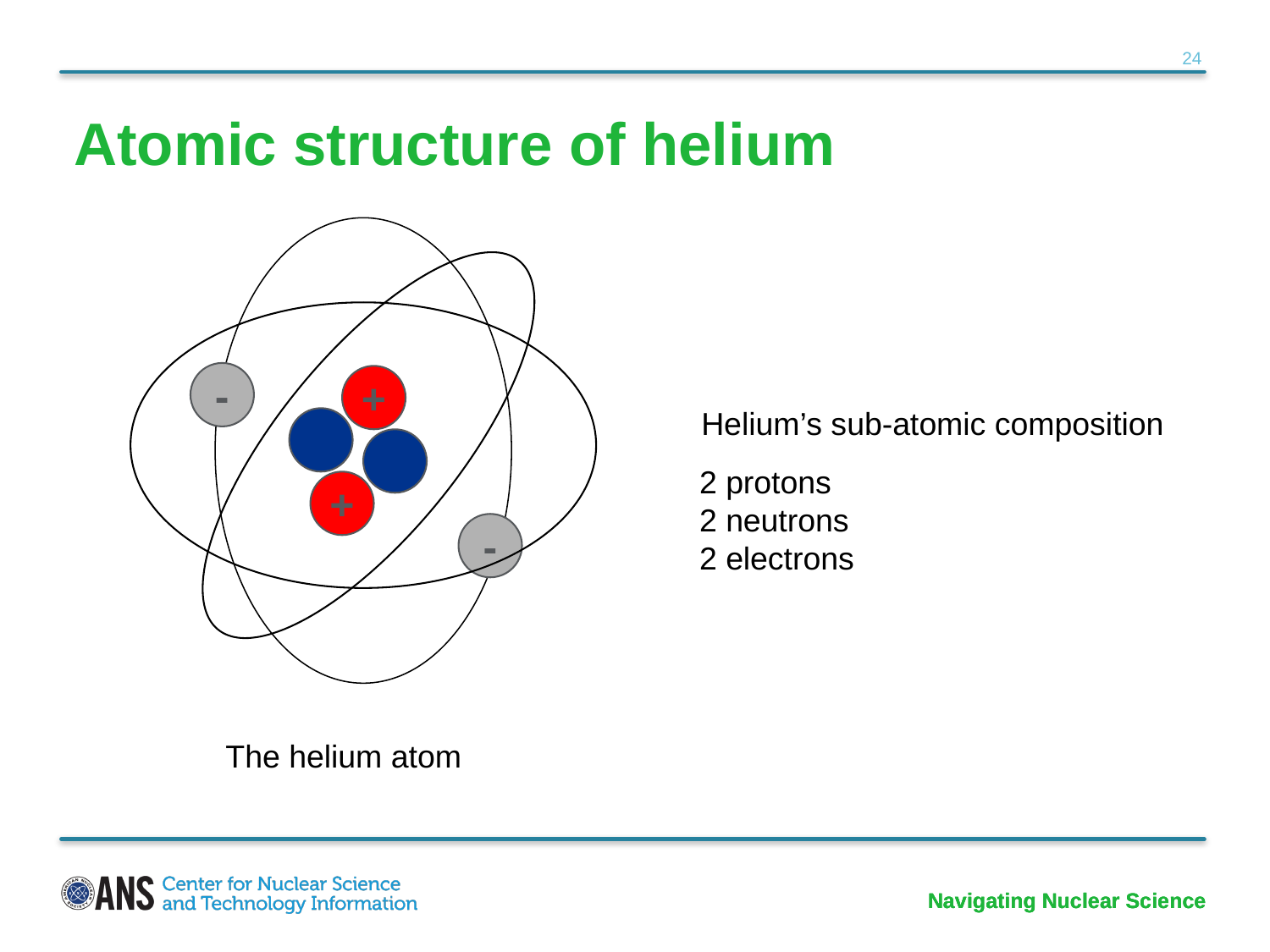

# Atomic structure of helium

-
+
Helium’s sub-atomic composition
2 protons
2 neutrons
2 electrons

+
-
The helium atom
Navigating Nuclear Science